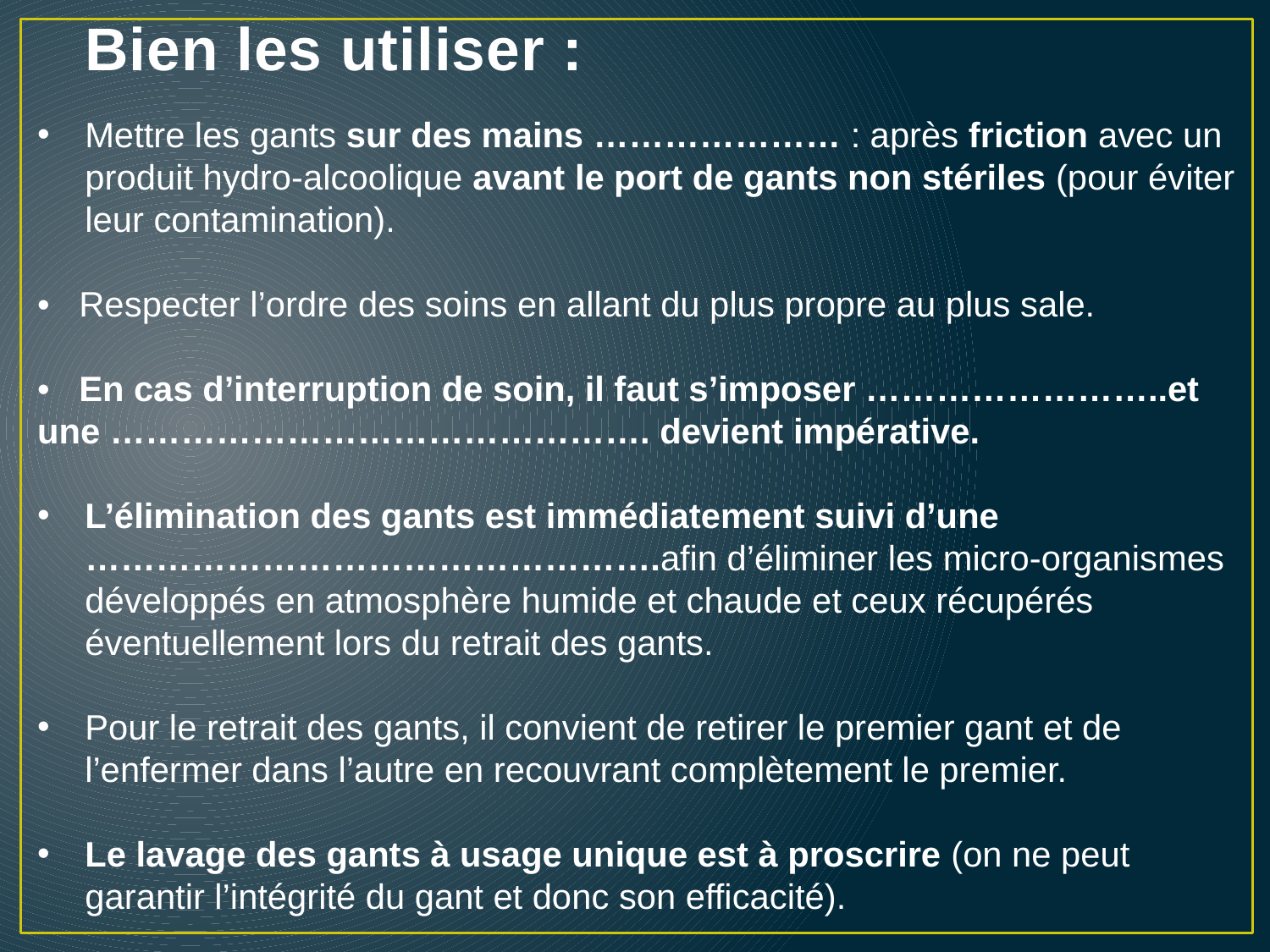

# Bien les utiliser :
Mettre les gants sur des mains ………………… : après friction avec un produit hydro-alcoolique avant le port de gants non stériles (pour éviter leur contamination).

•   Respecter l’ordre des soins en allant du plus propre au plus sale.

•   En cas d’interruption de soin, il faut s’imposer ……………………..et une ………………………………………. devient impérative.

L’élimination des gants est immédiatement suivi d’une ………………………………………….afin d’éliminer les micro-organismes développés en atmosphère humide et chaude et ceux récupérés éventuellement lors du retrait des gants.

Pour le retrait des gants, il convient de retirer le premier gant et de l’enfermer dans l’autre en recouvrant complètement le premier.

Le lavage des gants à usage unique est à proscrire (on ne peut garantir l’intégrité du gant et donc son efficacité).